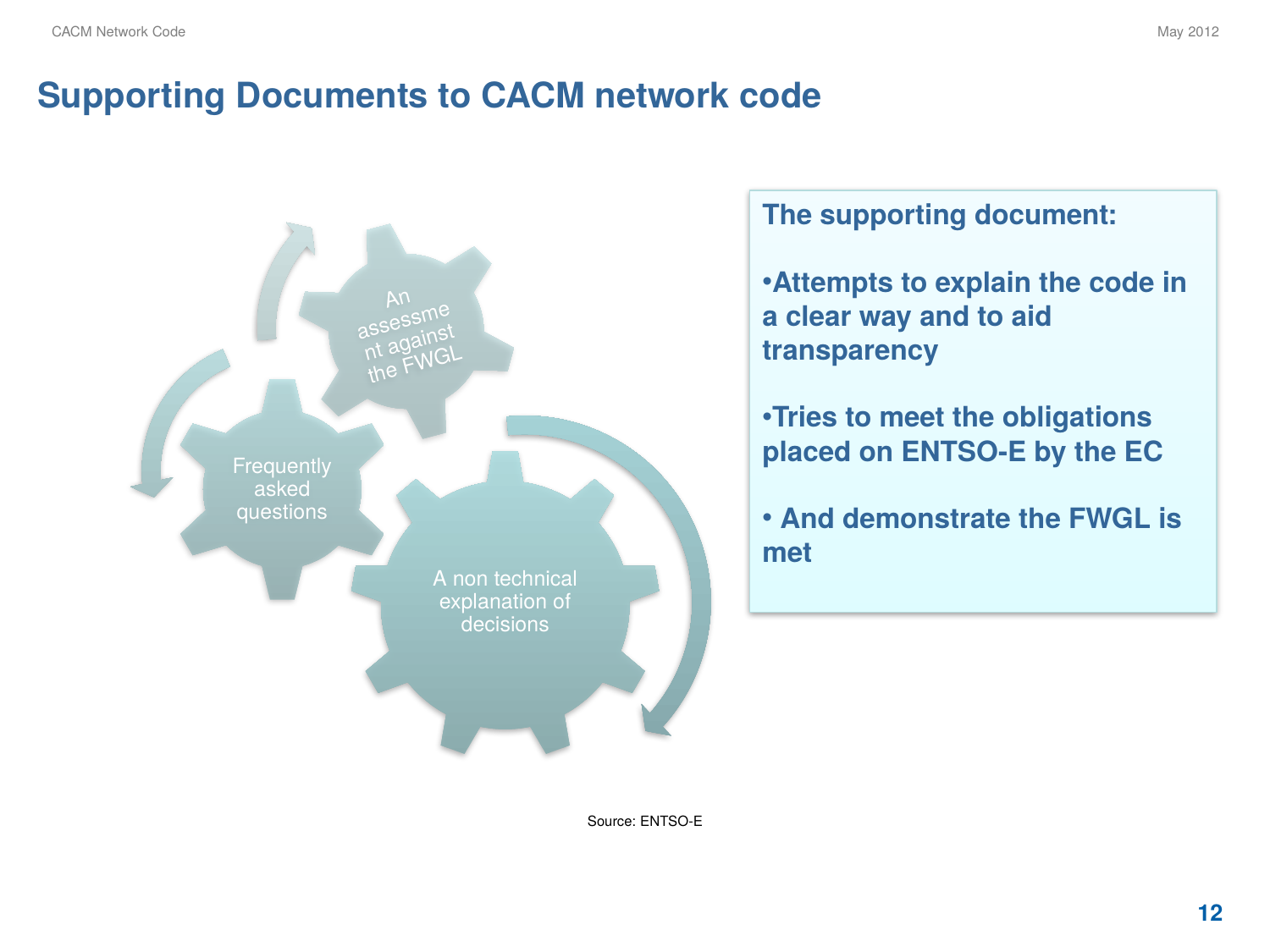

Supporting Documents to CACM network code
The supporting document:

Attempts to explain the code in a clear way and to aid transparency

Tries to meet the obligations placed on ENTSO-E by the EC

 And demonstrate the FWGL is met

A non technical explanation of decisions
Frequently asked questions
An assessment against the FWGL
Source: ENTSO-E